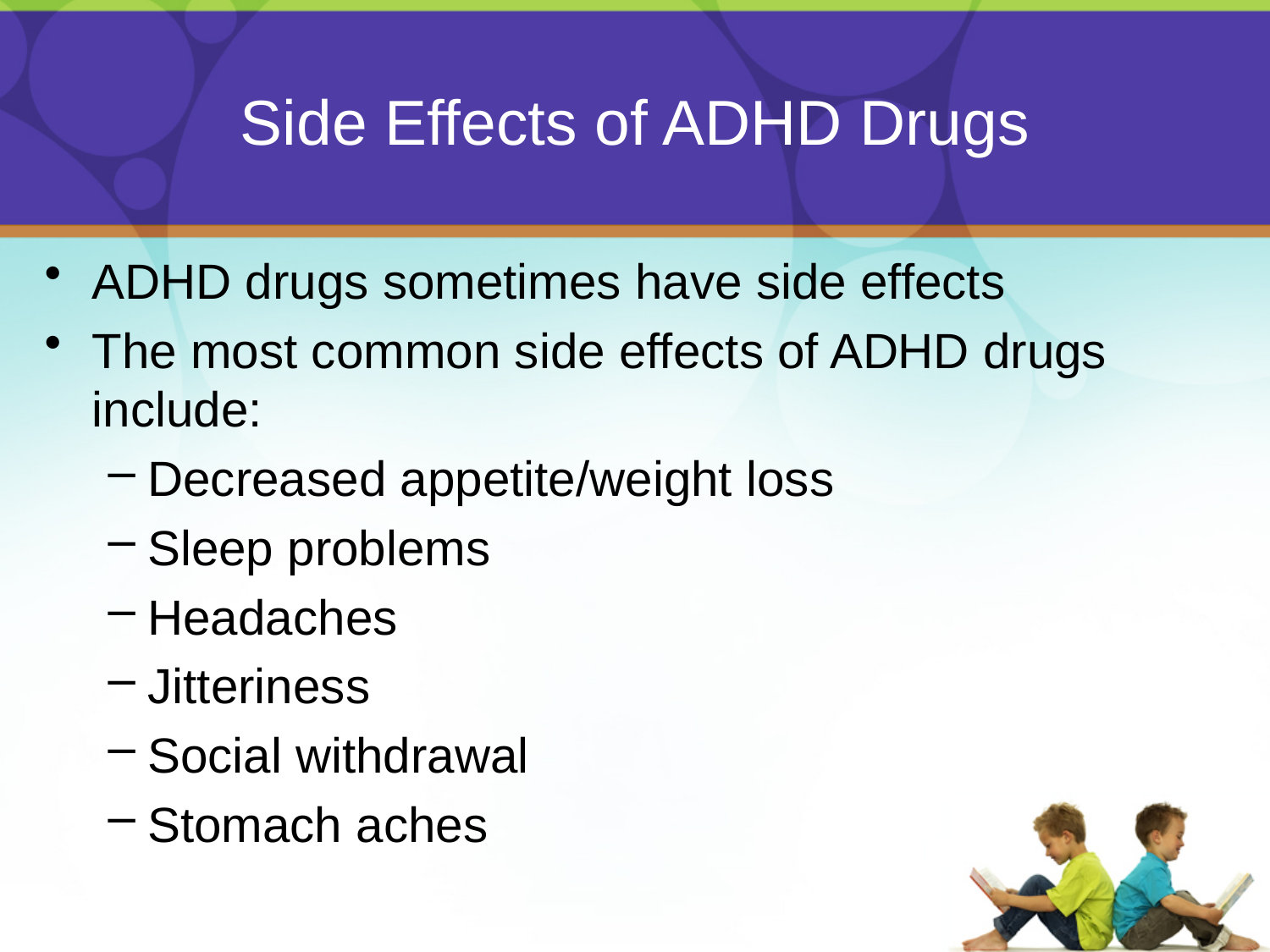

# Side Effects of ADHD Drugs
ADHD drugs sometimes have side effects
The most common side effects of ADHD drugs include:
Decreased appetite/weight loss
Sleep problems
Headaches
Jitteriness
Social withdrawal
Stomach aches